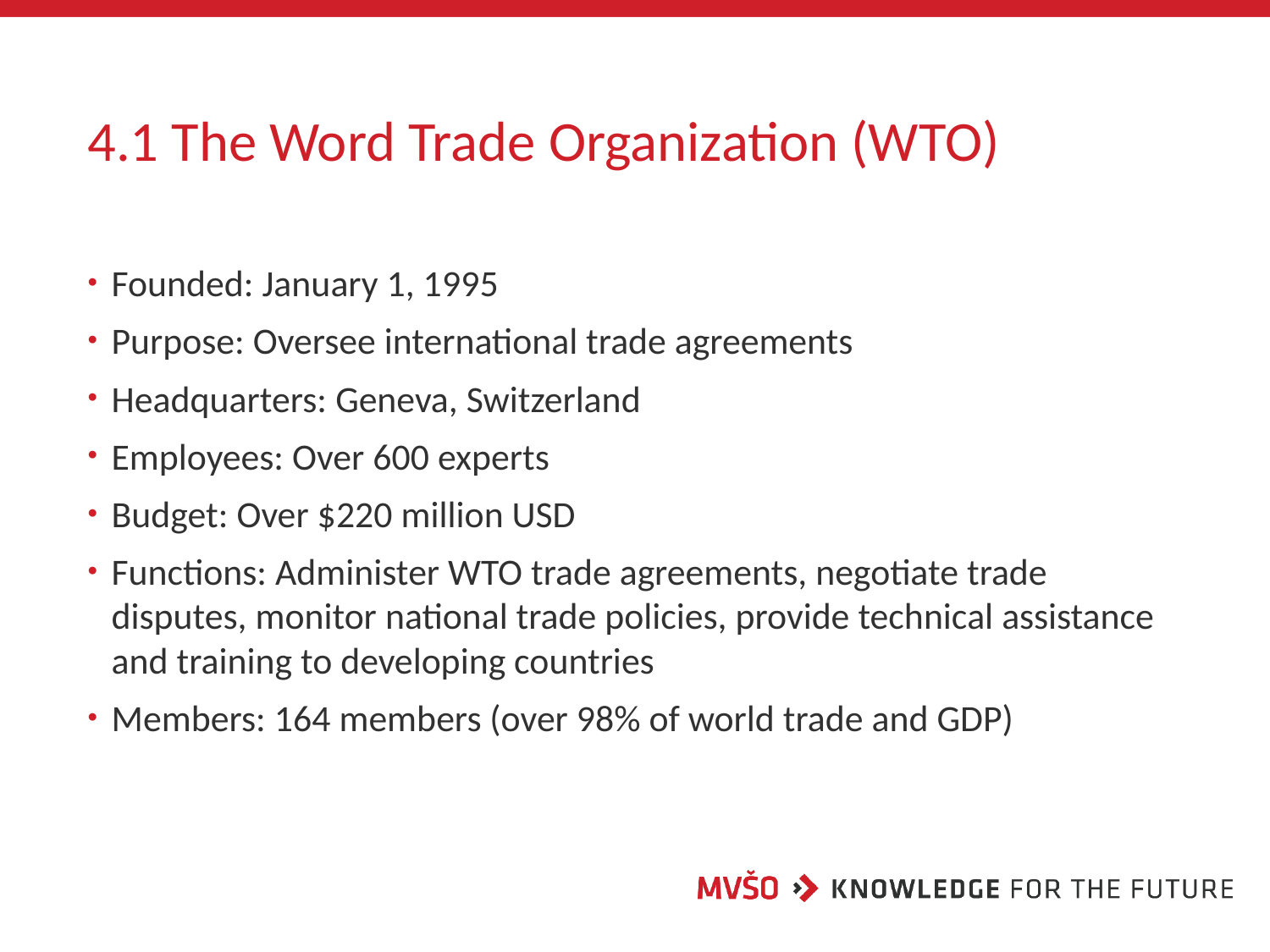

# 4.1 The Word Trade Organization (WTO)
Founded: January 1, 1995
Purpose: Oversee international trade agreements
Headquarters: Geneva, Switzerland
Employees: Over 600 experts
Budget: Over $220 million USD
Functions: Administer WTO trade agreements, negotiate trade disputes, monitor national trade policies, provide technical assistance and training to developing countries
Members: 164 members (over 98% of world trade and GDP)